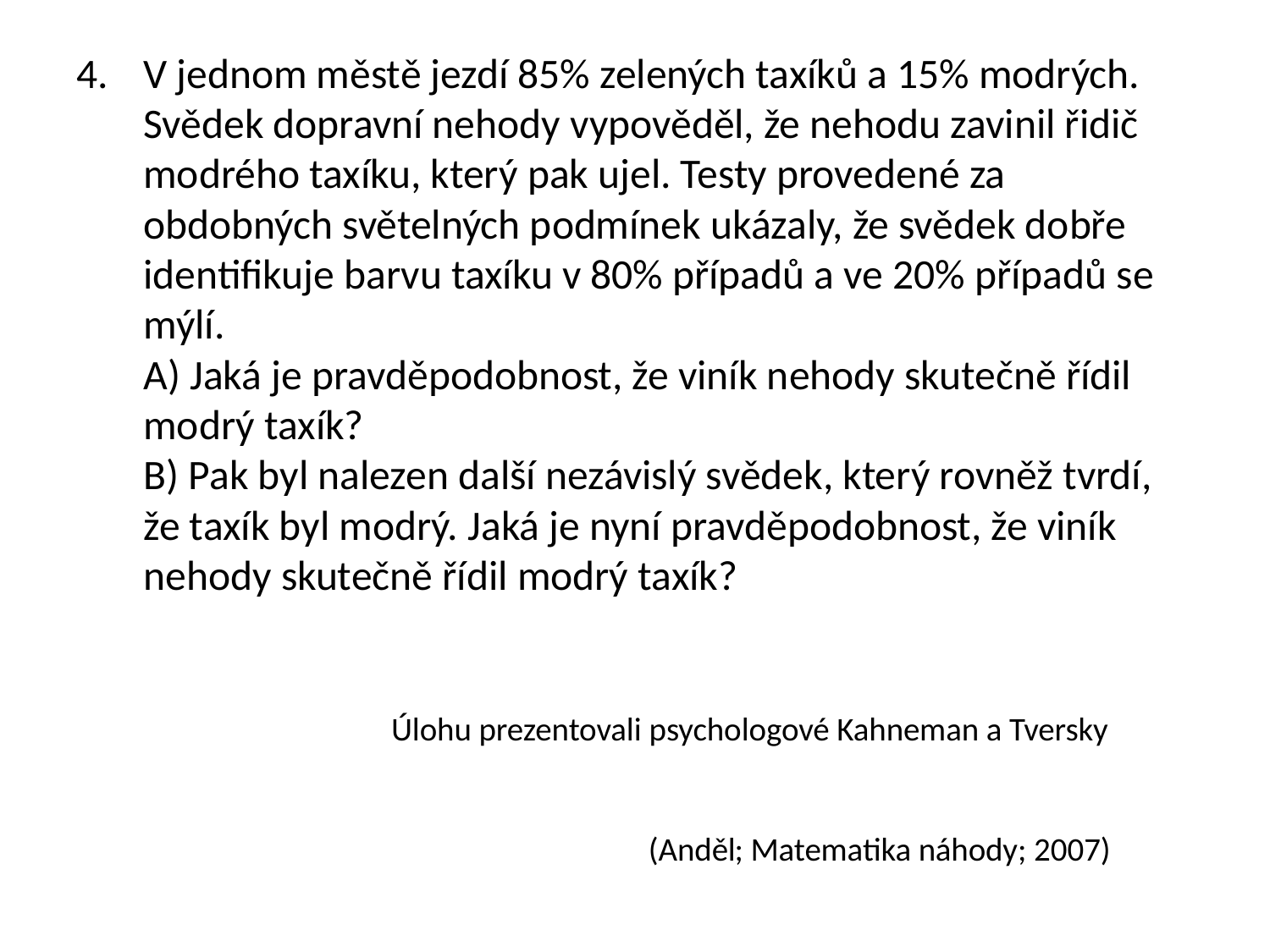

# V jednom městě jezdí 85% zelených taxíků a 15% modrých. Svědek dopravní nehody vypověděl, že nehodu zavinil řidič modrého taxíku, který pak ujel. Testy provedené za obdobných světelných podmínek ukázaly, že svědek dobře identifikuje barvu taxíku v 80% případů a ve 20% případů se mýlí. A) Jaká je pravděpodobnost, že viník nehody skutečně řídil modrý taxík? B) Pak byl nalezen další nezávislý svědek, který rovněž tvrdí, že taxík byl modrý. Jaká je nyní pravděpodobnost, že viník nehody skutečně řídil modrý taxík? Úlohu prezentovali psychologové Kahneman a Tversky (Anděl; Matematika náhody; 2007)